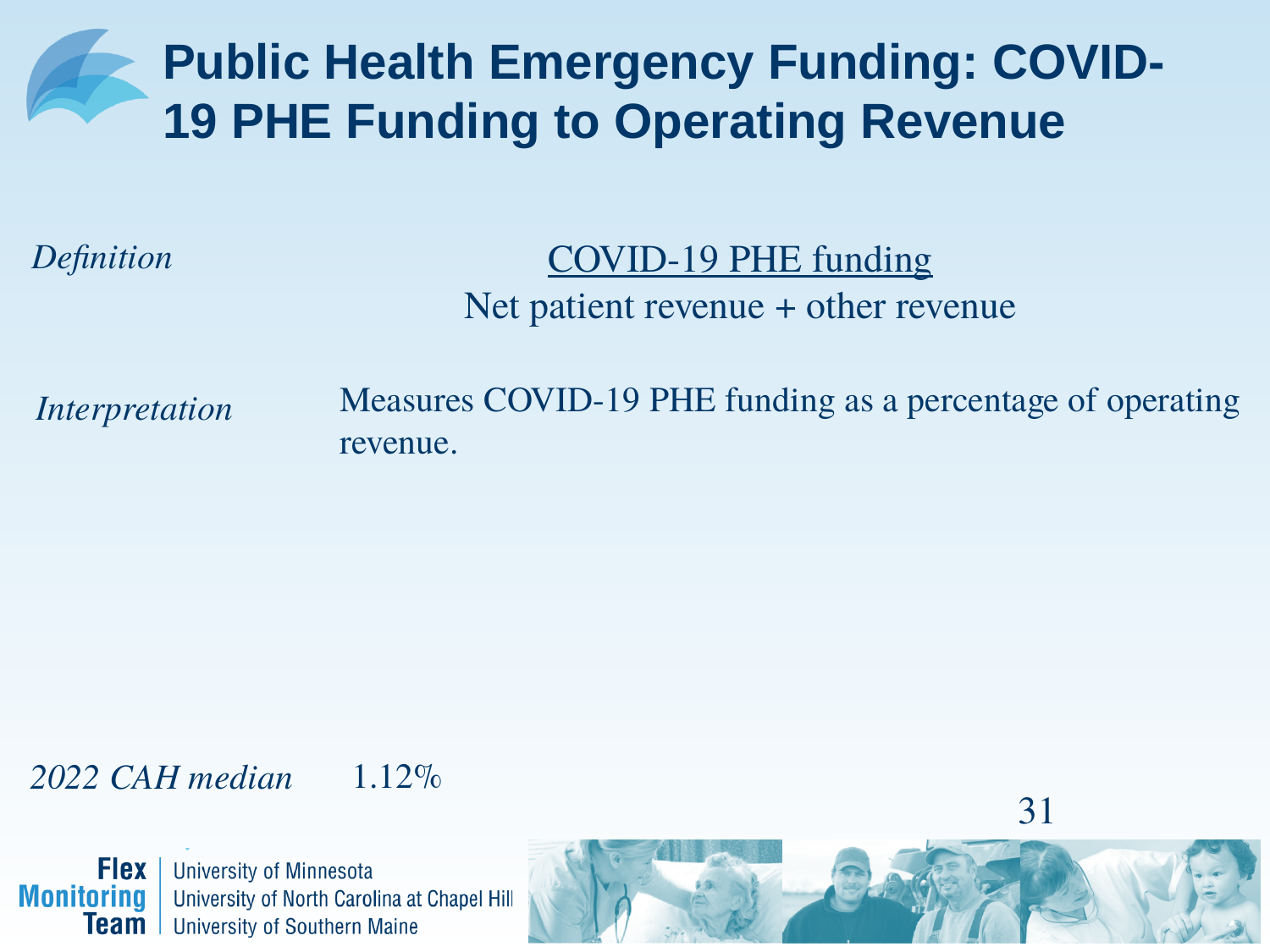

# Public Health Emergency Funding: COVID-19 PHE Funding to Operating Revenue
Definition
COVID-19 PHE funding
Net patient revenue + other revenue
Measures COVID-19 PHE funding as a percentage of operating revenue.
Interpretation
1.12%
2022 CAH median
31